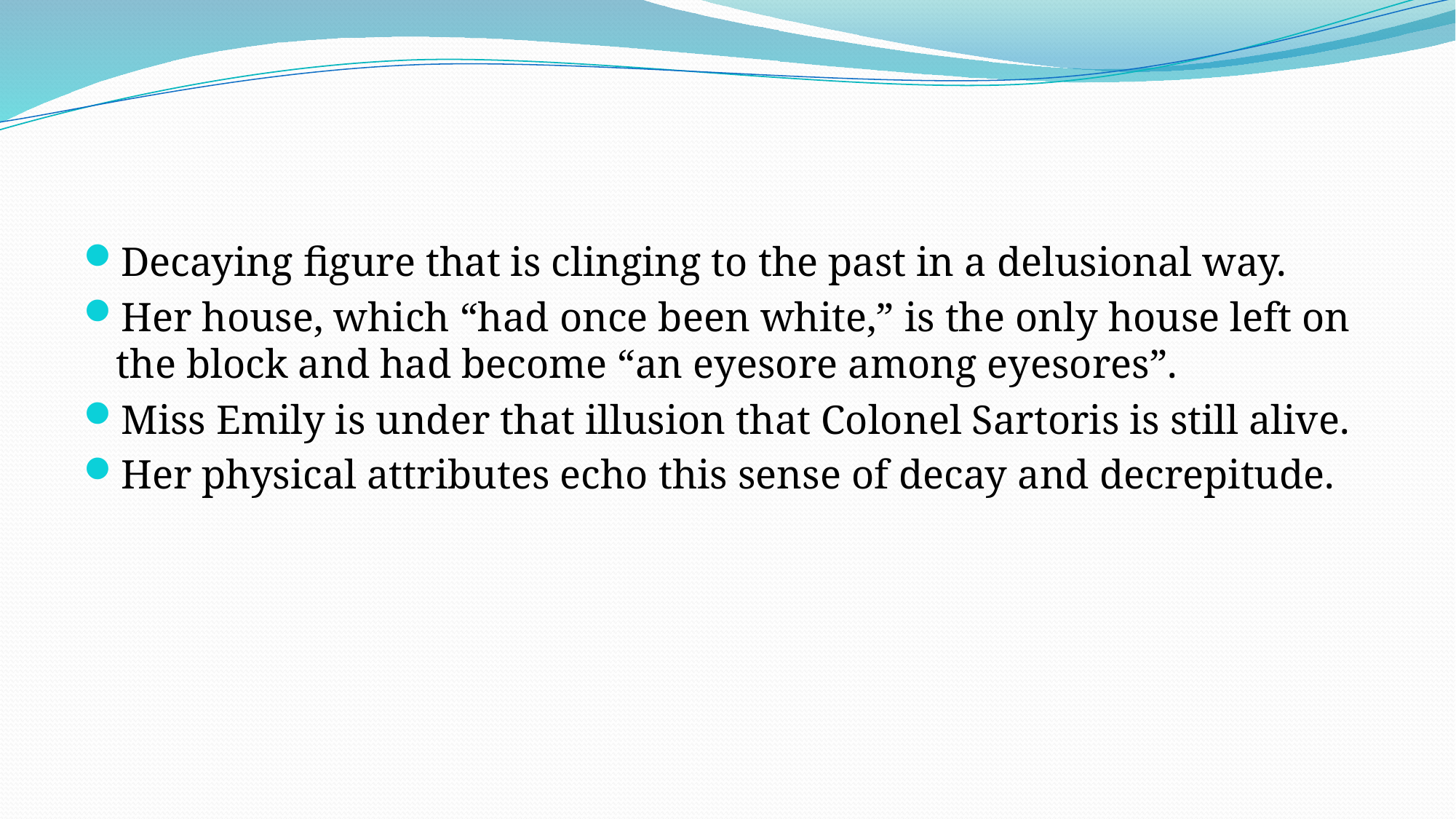

#
Decaying figure that is clinging to the past in a delusional way.
Her house, which “had once been white,” is the only house left on the block and had become “an eyesore among eyesores”.
Miss Emily is under that illusion that Colonel Sartoris is still alive.
Her physical attributes echo this sense of decay and decrepitude.